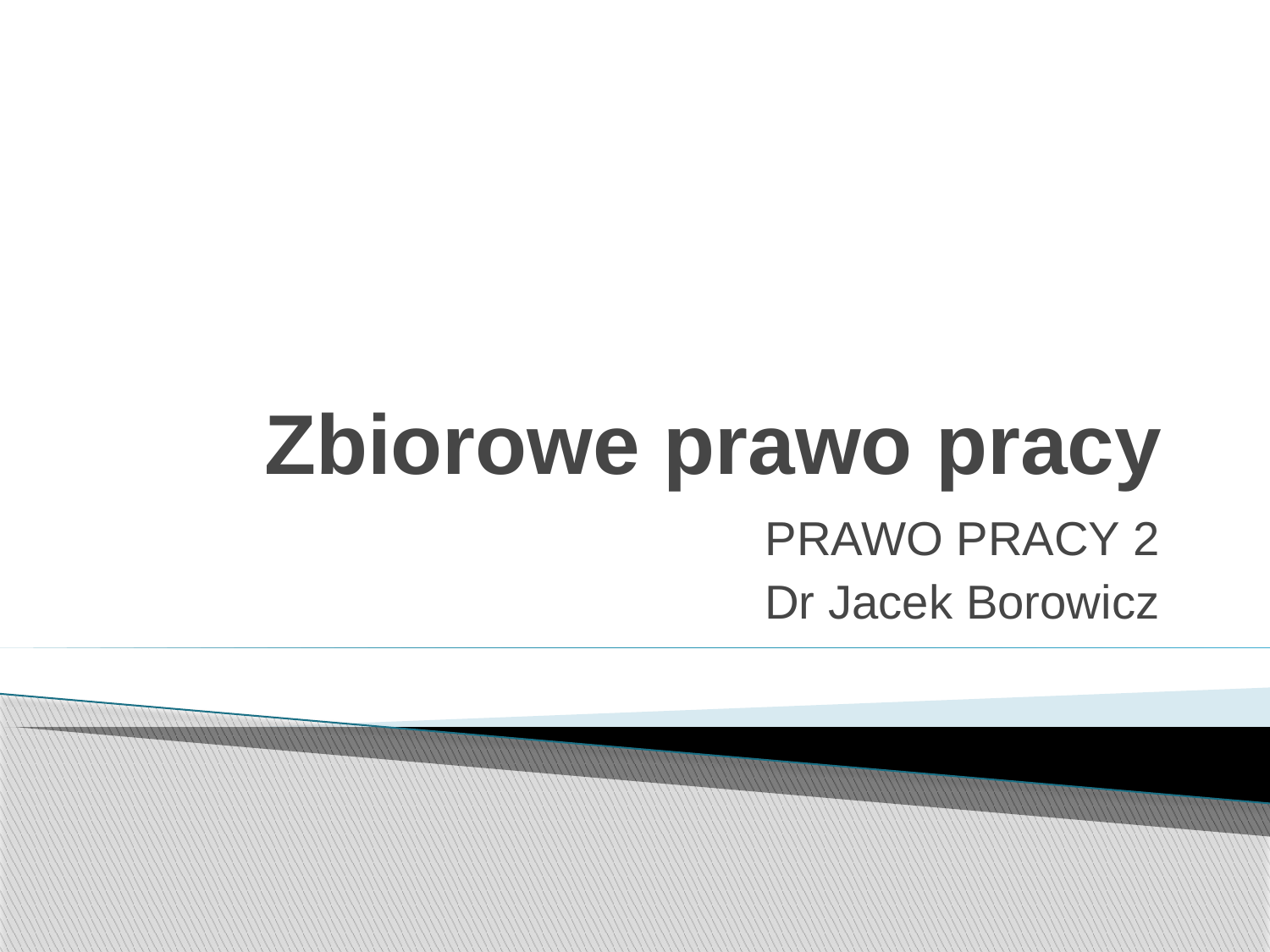

# Zbiorowe prawo pracy
PRAWO PRACY 2
Dr Jacek Borowicz